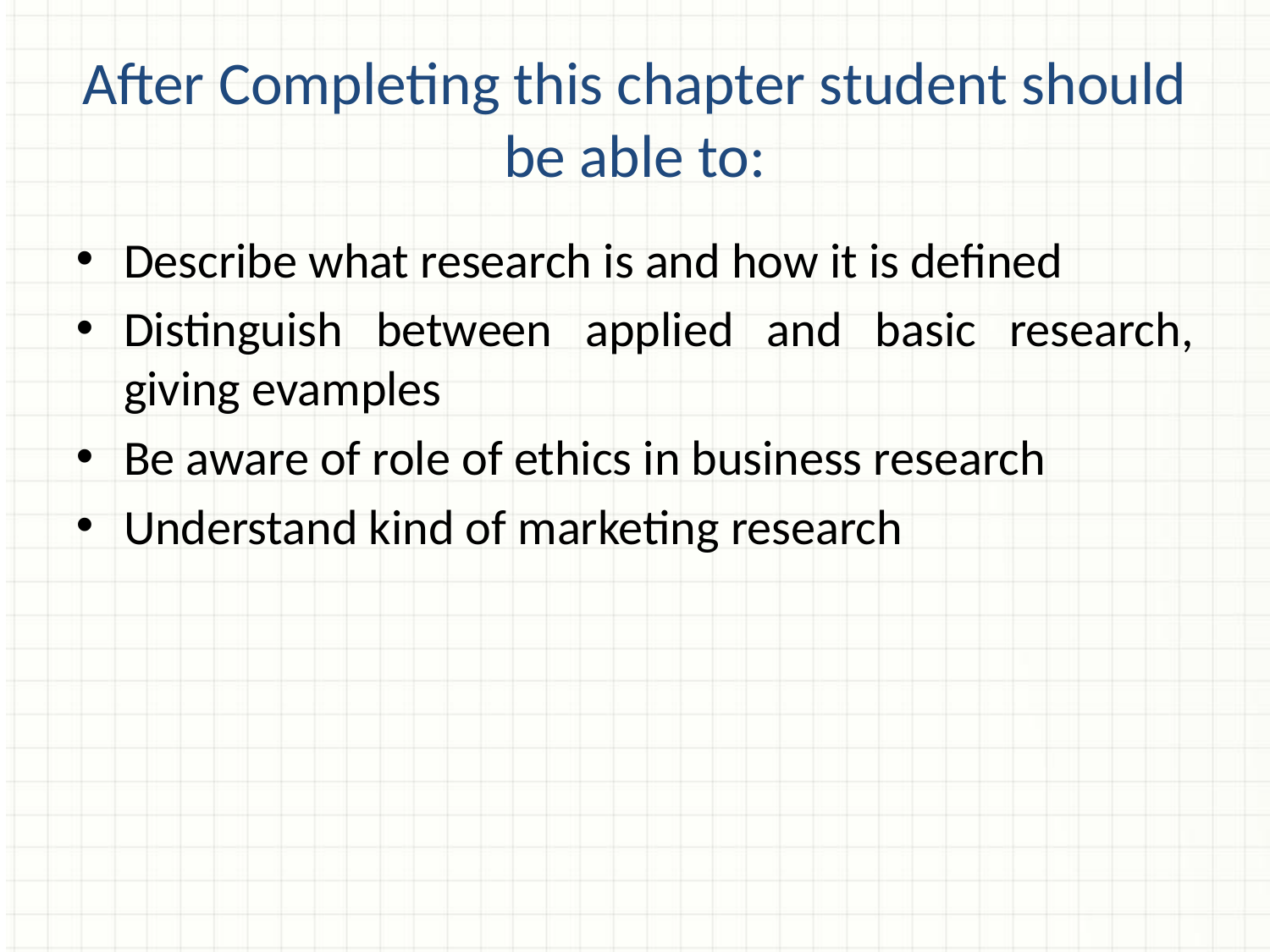

After Completing this chapter student should be able to:
Describe what research is and how it is defined
Distinguish between applied and basic research, giving evamples
Be aware of role of ethics in business research
Understand kind of marketing research